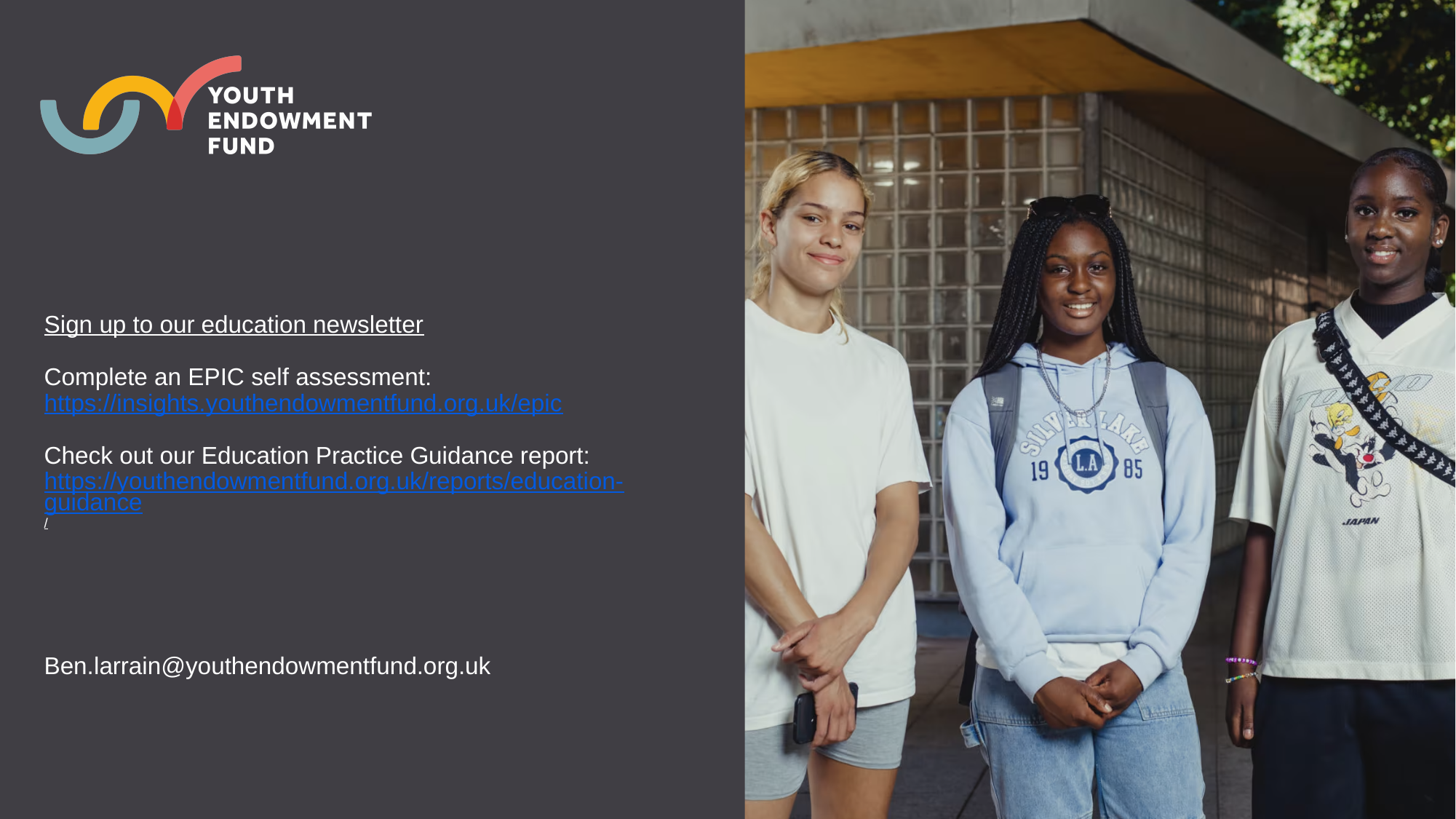

# Sign up to our education newsletter Complete an EPIC self assessment: https://insights.youthendowmentfund.org.uk/epic   Check out our Education Practice Guidance report: https://youthendowmentfund.org.uk/reports/education-guidance/
Ben.larrain@youthendowmentfund.org.uk